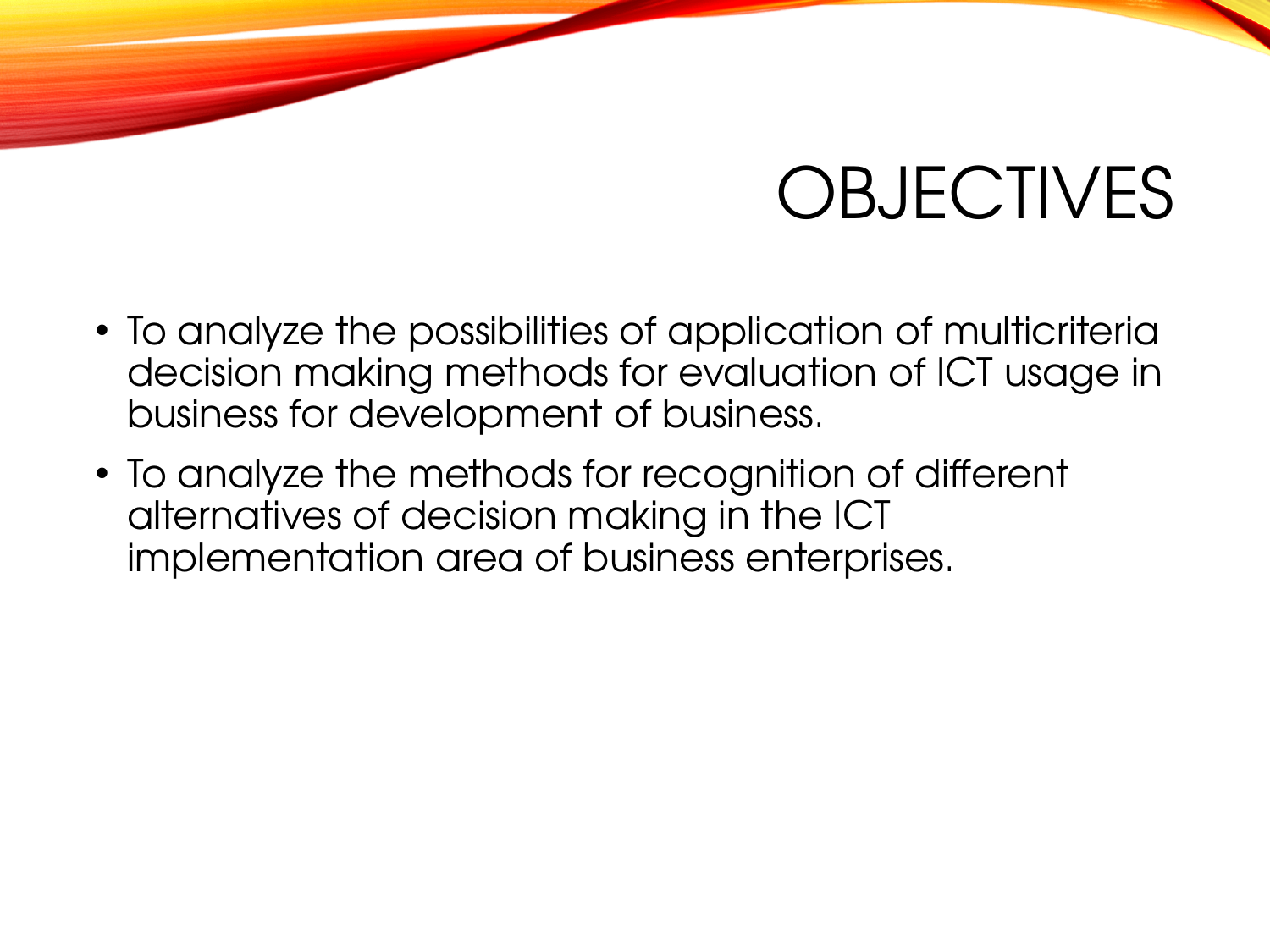

# OBJECTIVES
To analyze the possibilities of application of multicriteria decision making methods for evaluation of ICT usage in business for development of business.
To analyze the methods for recognition of different alternatives of decision making in the ICT implementation area of business enterprises.